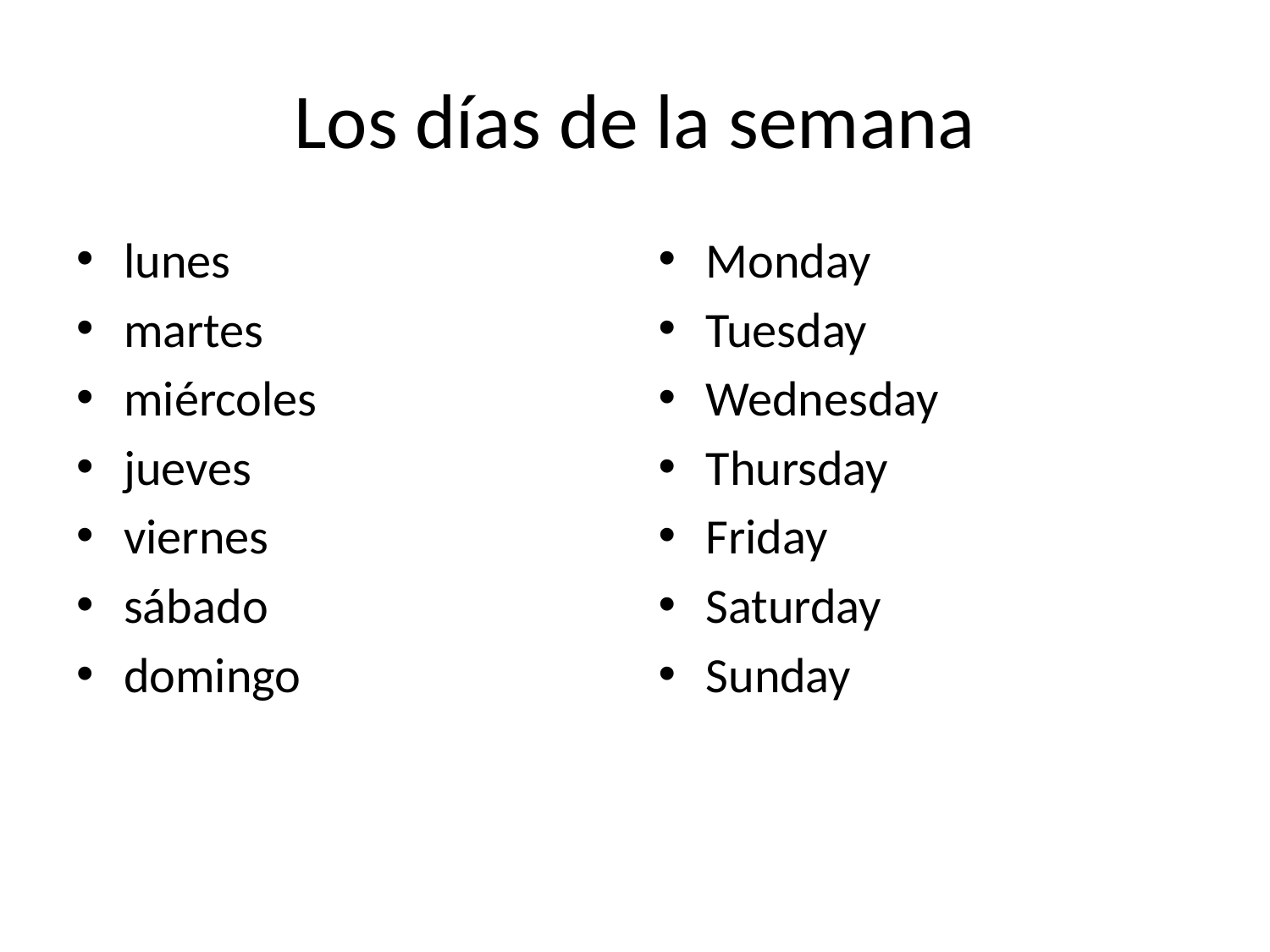

# Los días de la semana
lunes
martes
miércoles
jueves
viernes
sábado
domingo

Monday
Tuesday
Wednesday
Thursday
Friday
Saturday
Sunday